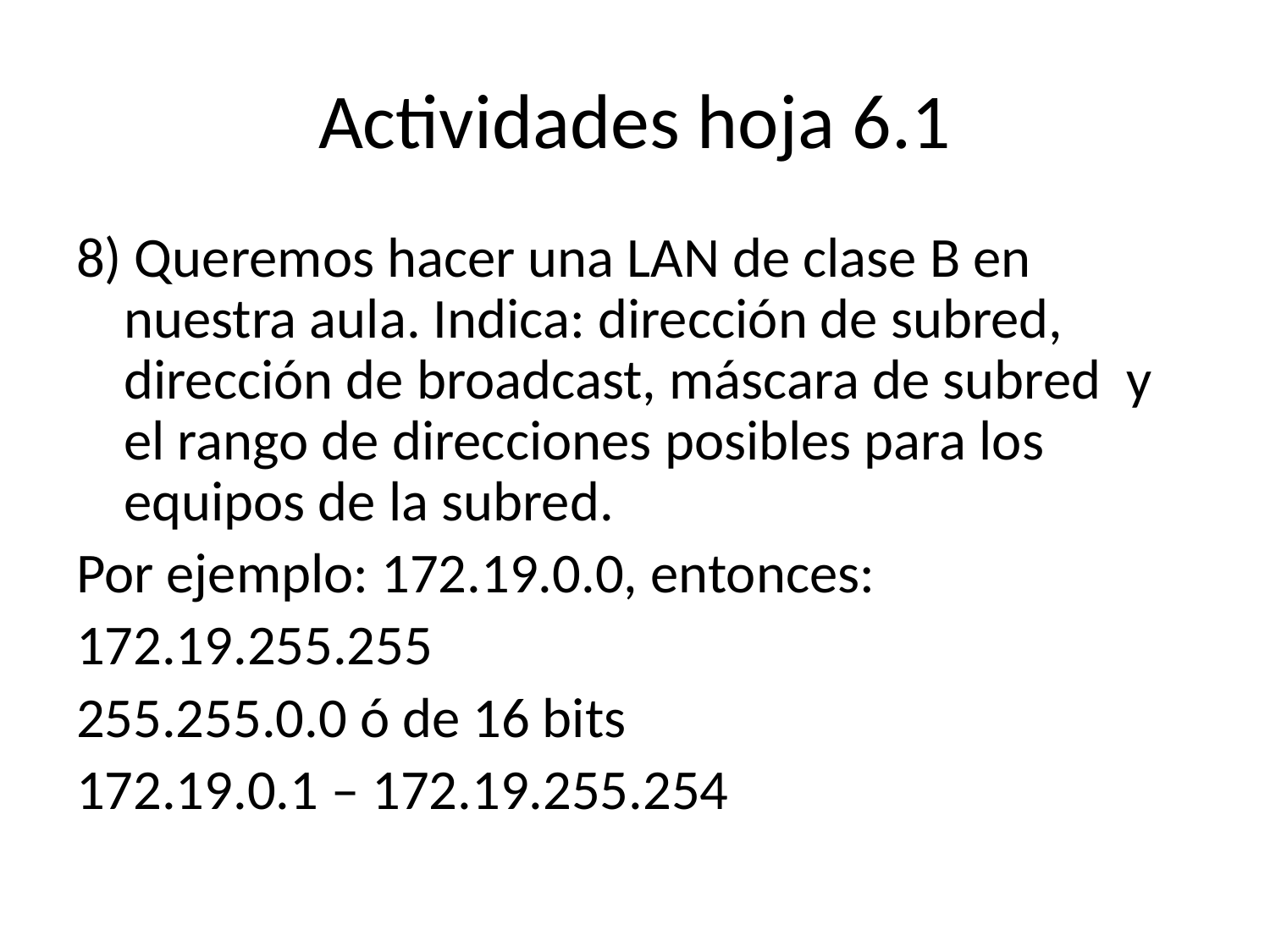

# Actividades hoja 6.1
8) Queremos hacer una LAN de clase B en nuestra aula. Indica: dirección de subred, dirección de broadcast, máscara de subred  y el rango de direcciones posibles para los equipos de la subred.
Por ejemplo: 172.19.0.0, entonces:
172.19.255.255
255.255.0.0 ó de 16 bits
172.19.0.1 – 172.19.255.254